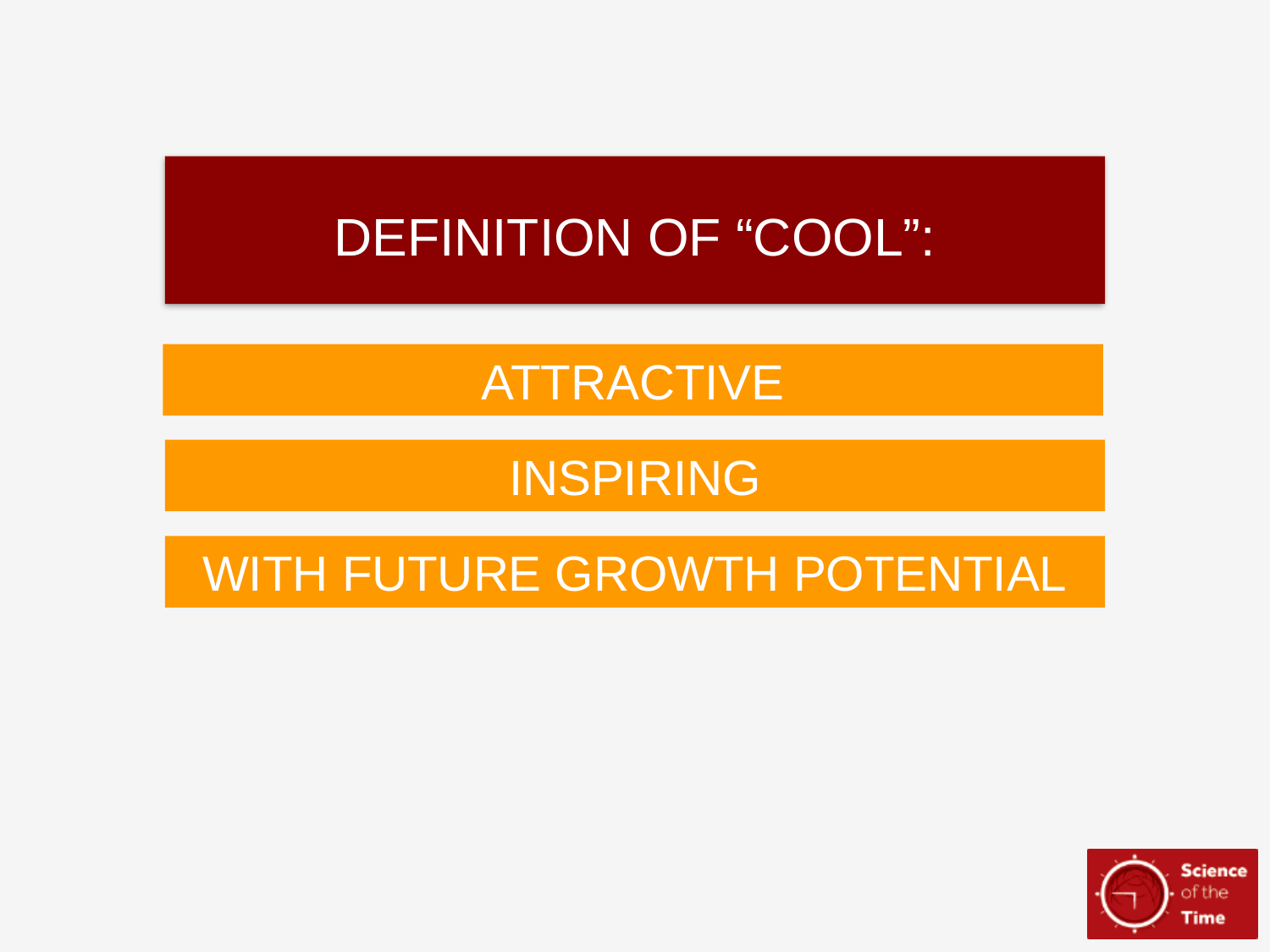

DEFINITION OF “COOL”:
ATTRACTIVE
INSPIRING
WITH FUTURE GROWTH POTENTIAL